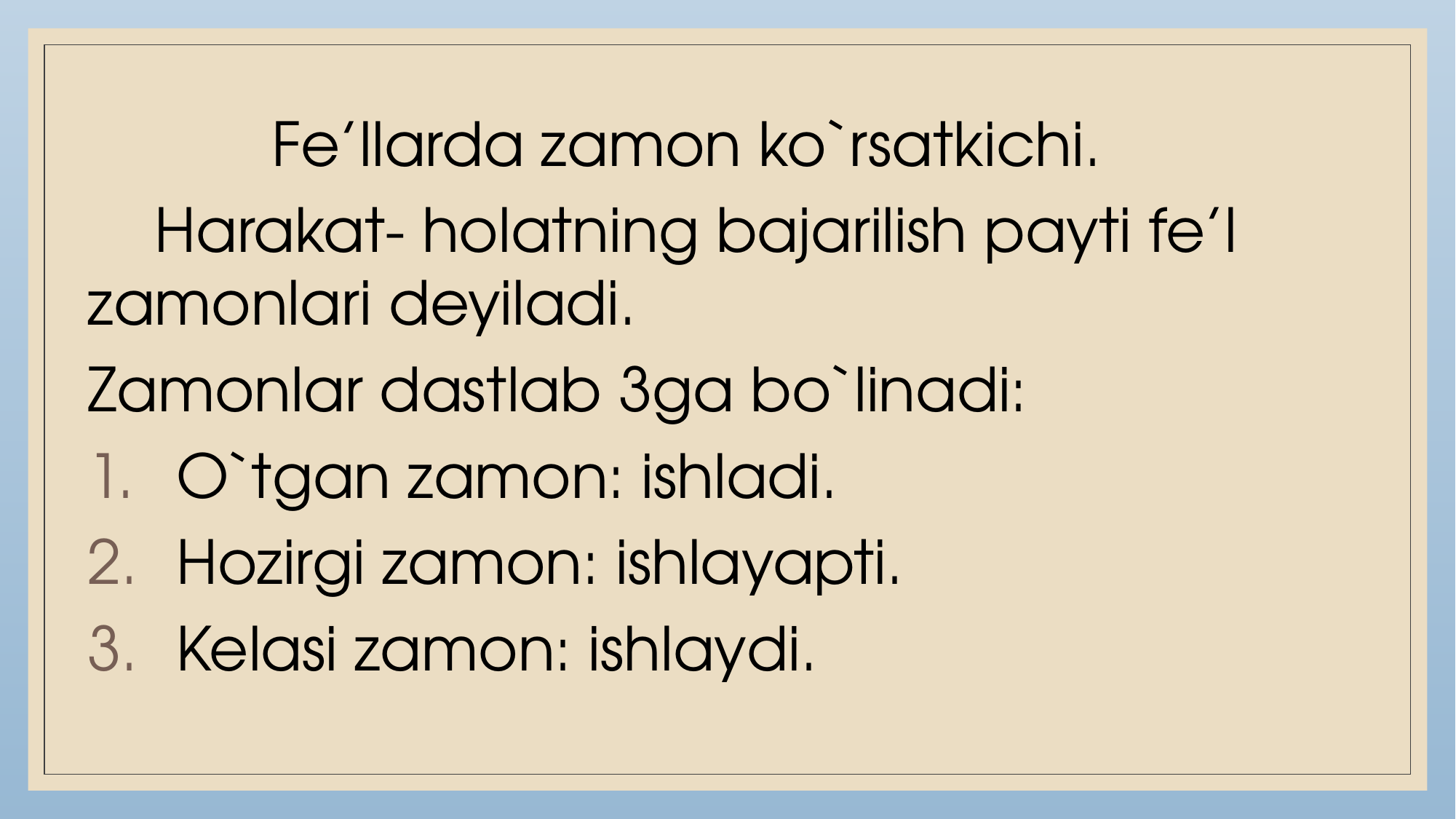

Fe’llarda zamon ko`rsatkichi.
    Harakat- holatning bajarilish payti fe’l zamonlari deyiladi.
Zamonlar dastlab 3ga bo`linadi:
O`tgan zamon: ishladi.
Hozirgi zamon: ishlayapti.
Kelasi zamon: ishlaydi.